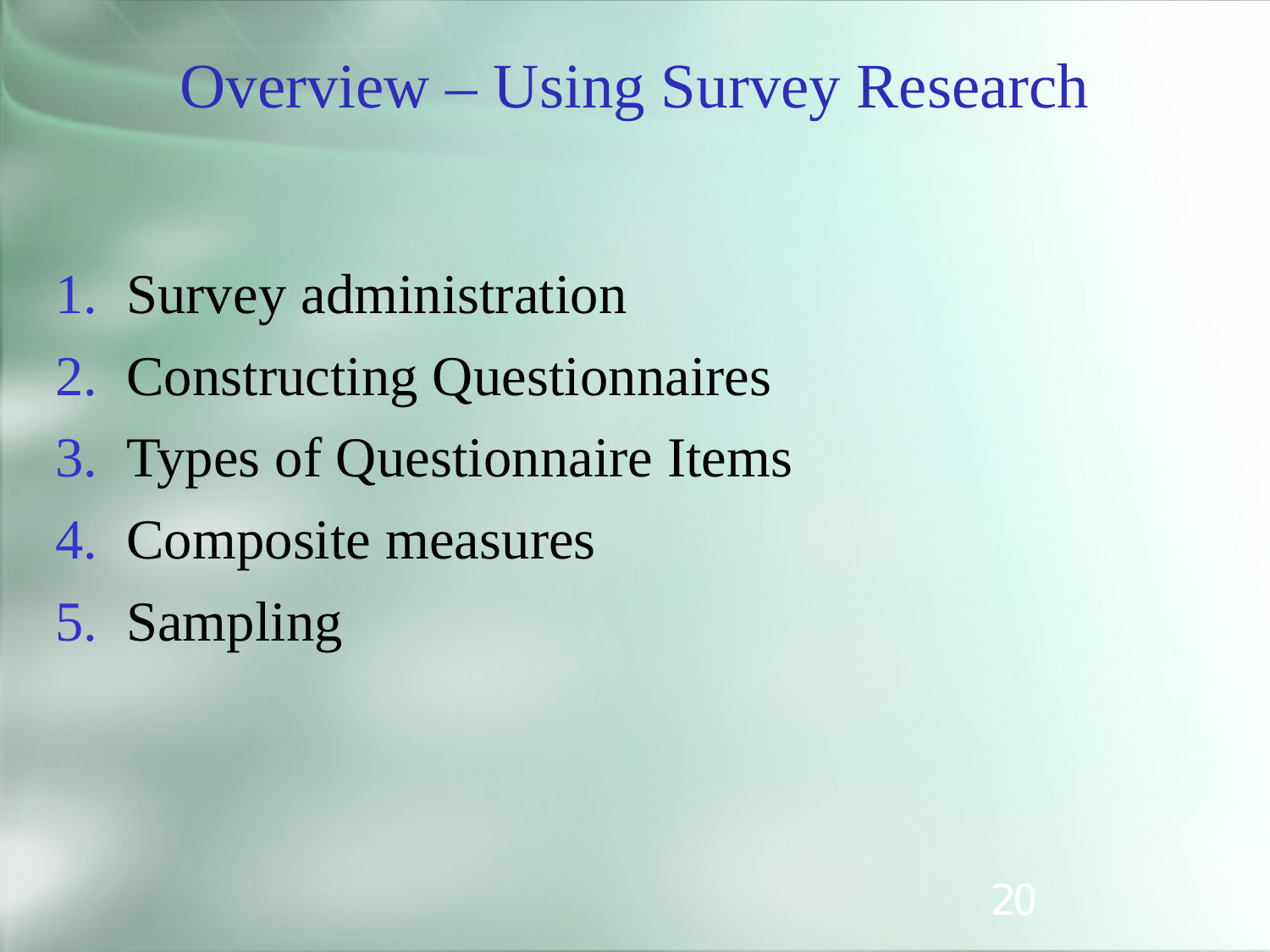

# Overview – Using Survey Research

Survey administration
Constructing Questionnaires
Types of Questionnaire Items
Composite measures
Sampling
20